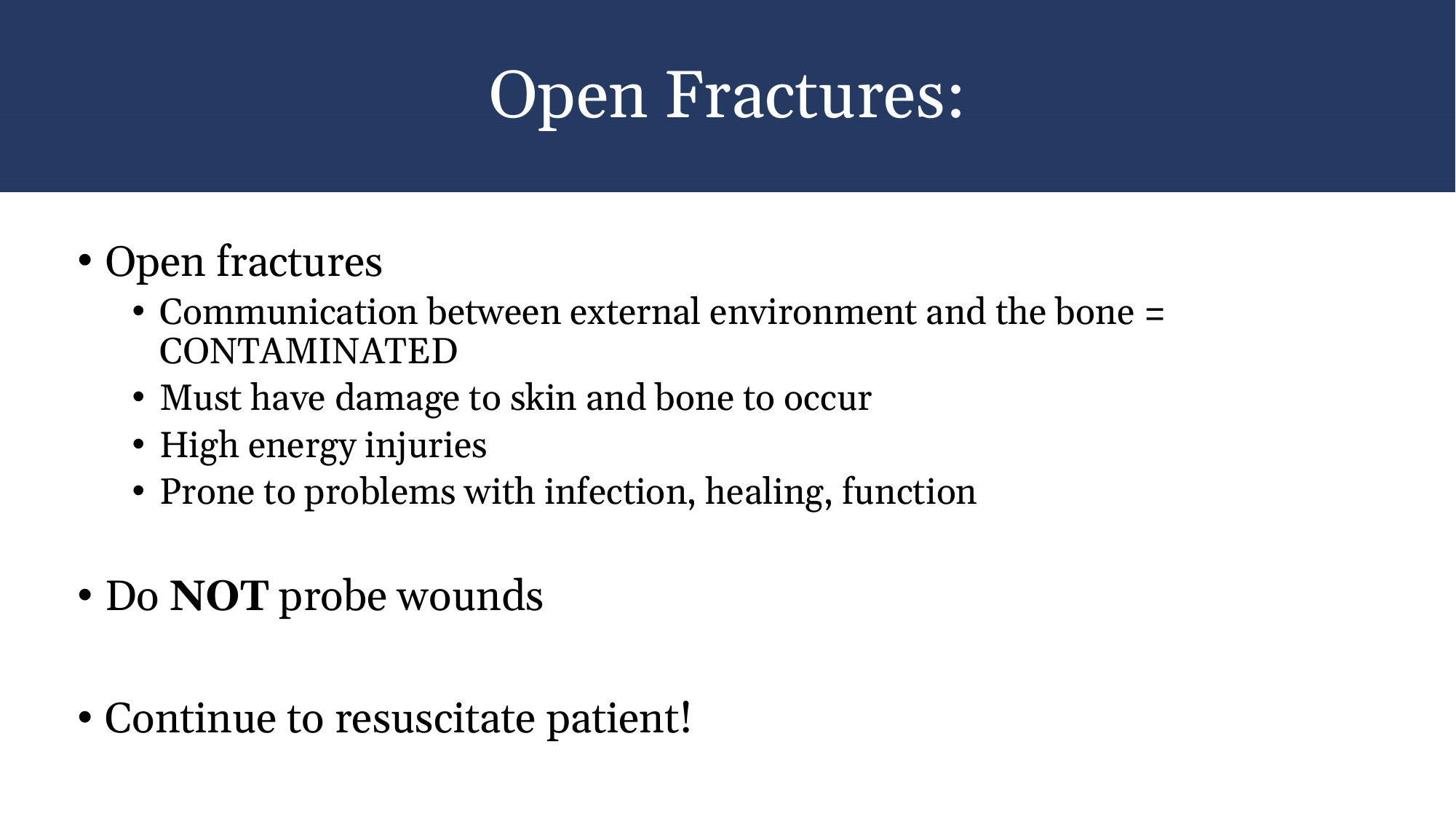

# Open Fractures:
Open fractures
Communication between external environment and the bone = CONTAMINATED
Must have damage to skin and bone to occur
High energy injuries
Prone to problems with infection, healing, function

Do NOT probe wounds

Continue to resuscitate patient!